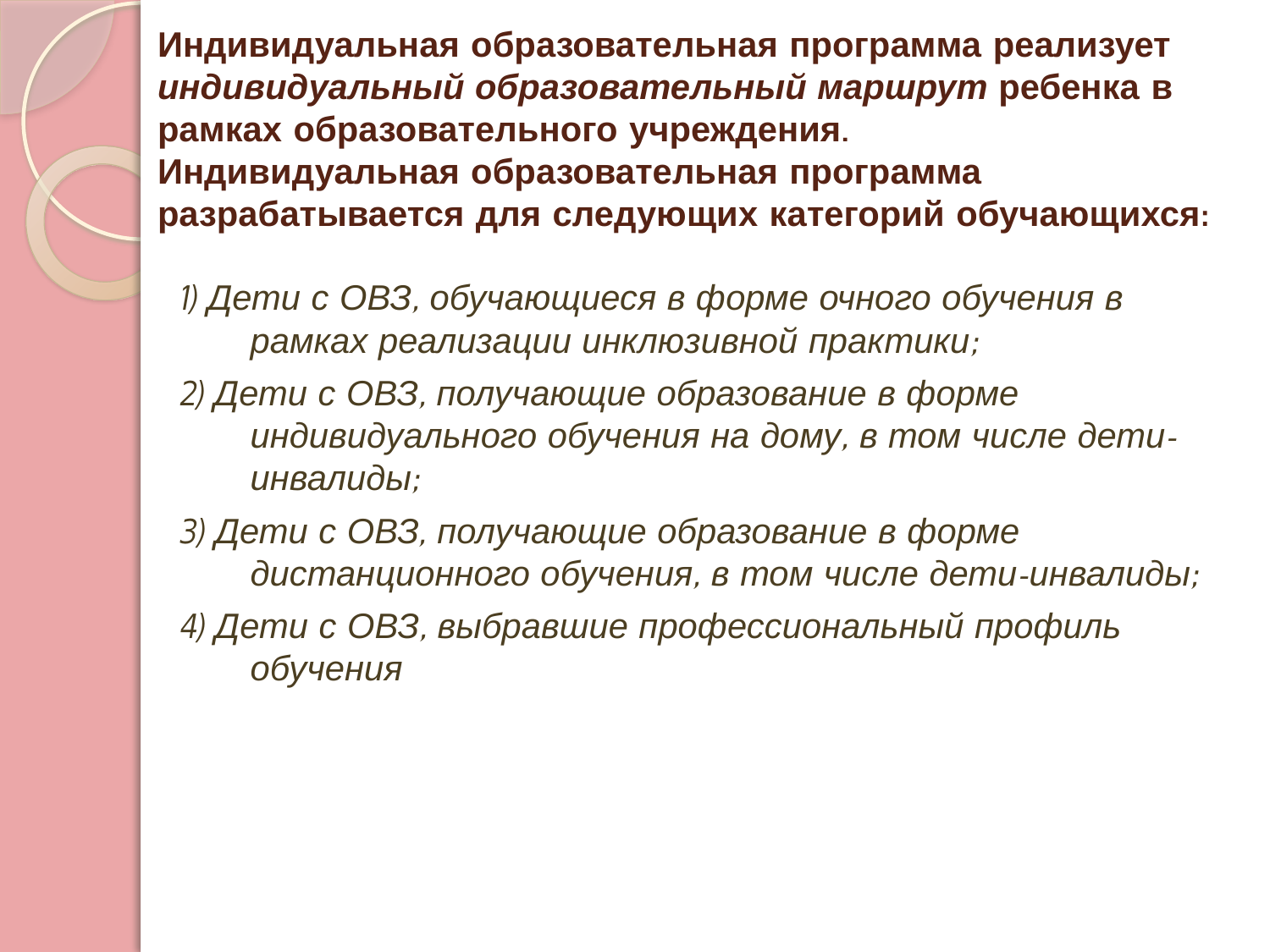

# Индивидуальная образовательная программа реализует индивидуальный образовательный маршрут ребенка в рамках образовательного учреждения. Индивидуальная образовательная программа разрабатывается для следующих категорий обучающихся:

1) Дети с ОВЗ, обучающиеся в форме очного обучения в рамках реализации инклюзивной практики;
2) Дети с ОВЗ, получающие образование в форме индивидуального обучения на дому, в том числе дети-инвалиды;
3) Дети с ОВЗ, получающие образование в форме дистанционного обучения, в том числе дети-инвалиды;
4) Дети с ОВЗ, выбравшие профессиональный профиль обучения